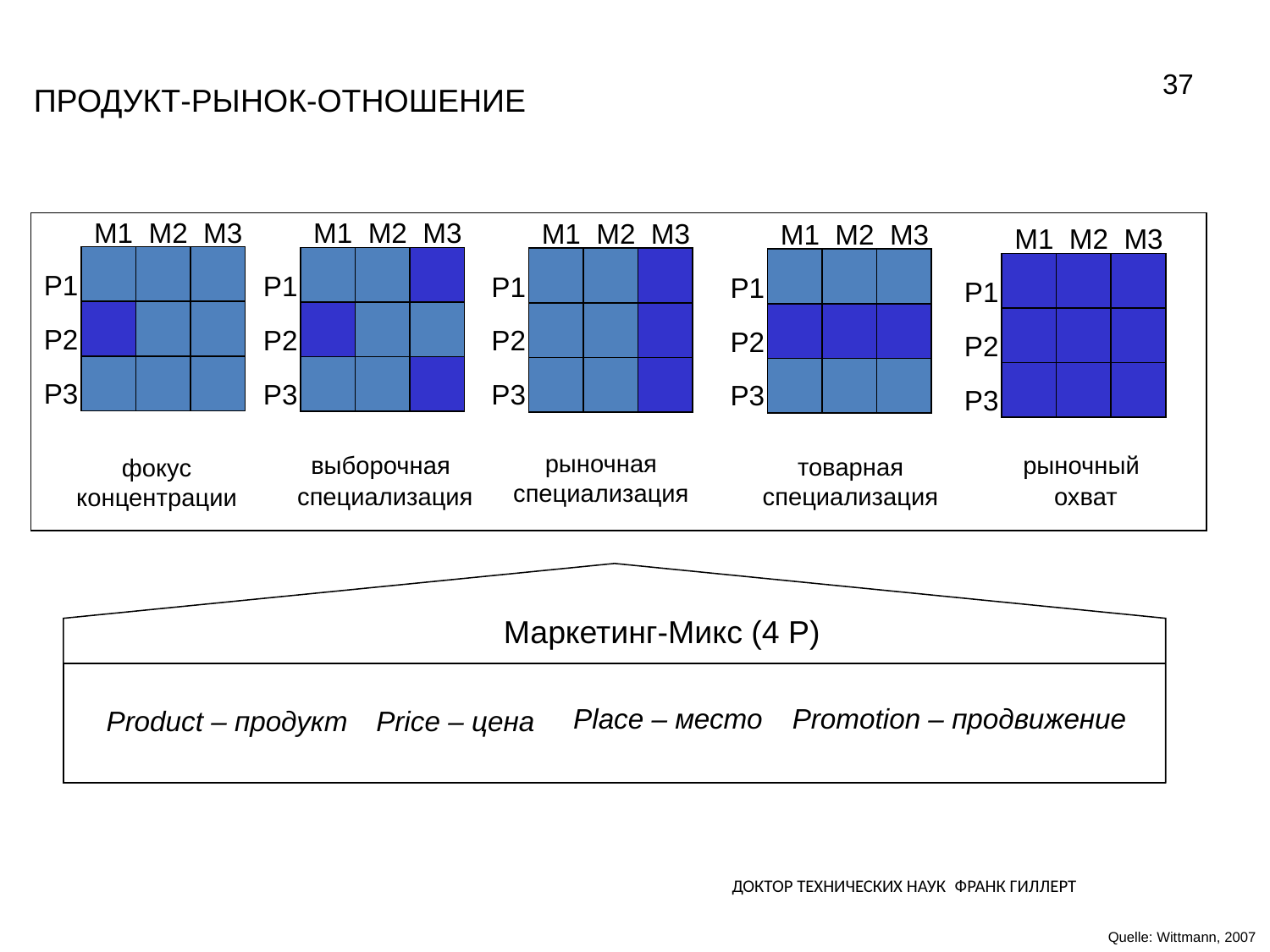

37
# Продукт-Рынок-Отношение

M1
M2
M3
M1
M2
M3
M1
M2
M3
M1
M2
M3

M1
M2
M3

P1
P1
P1
P1
P1

P2
P2
P2
P2
P2

P3
P3
P3
P3
P3
выборочная
специализация
рыночный
охват
рыночная
специализация
товарная
специализация
фокус
концентрации
Маркетинг-Микс (4 P)

Place – место
Promotion – продвижение
Product – продукт
Price – цена
Quelle: Wittmann, 2007